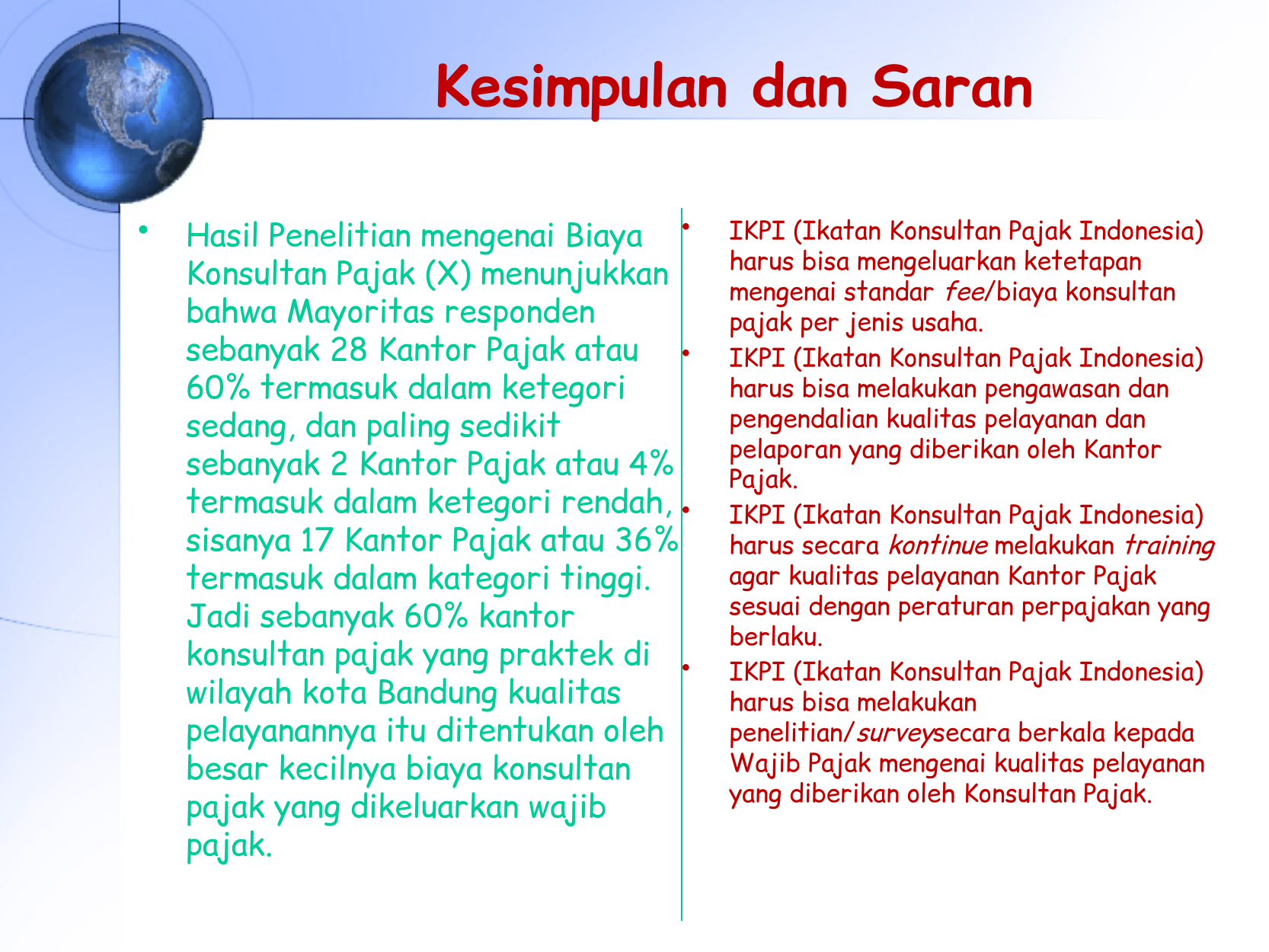

# Kesimpulan dan Saran
Hasil Penelitian mengenai Biaya Konsultan Pajak (X) menunjukkan bahwa Mayoritas responden sebanyak 28 Kantor Pajak atau 60% termasuk dalam ketegori sedang, dan paling sedikit sebanyak 2 Kantor Pajak atau 4% termasuk dalam ketegori rendah, sisanya 17 Kantor Pajak atau 36% termasuk dalam kategori tinggi. Jadi sebanyak 60% kantor konsultan pajak yang praktek di wilayah kota Bandung kualitas pelayanannya itu ditentukan oleh besar kecilnya biaya konsultan pajak yang dikeluarkan wajib pajak.

IKPI (Ikatan Konsultan Pajak Indonesia) harus bisa mengeluarkan ketetapan mengenai standar fee/biaya konsultan pajak per jenis usaha.
IKPI (Ikatan Konsultan Pajak Indonesia) harus bisa melakukan pengawasan dan pengendalian kualitas pelayanan dan pelaporan yang diberikan oleh Kantor Pajak.
IKPI (Ikatan Konsultan Pajak Indonesia) harus secara kontinue melakukan training agar kualitas pelayanan Kantor Pajak sesuai dengan peraturan perpajakan yang berlaku.
IKPI (Ikatan Konsultan Pajak Indonesia) harus bisa melakukan penelitian/surveysecara berkala kepada Wajib Pajak mengenai kualitas pelayanan yang diberikan oleh Konsultan Pajak.